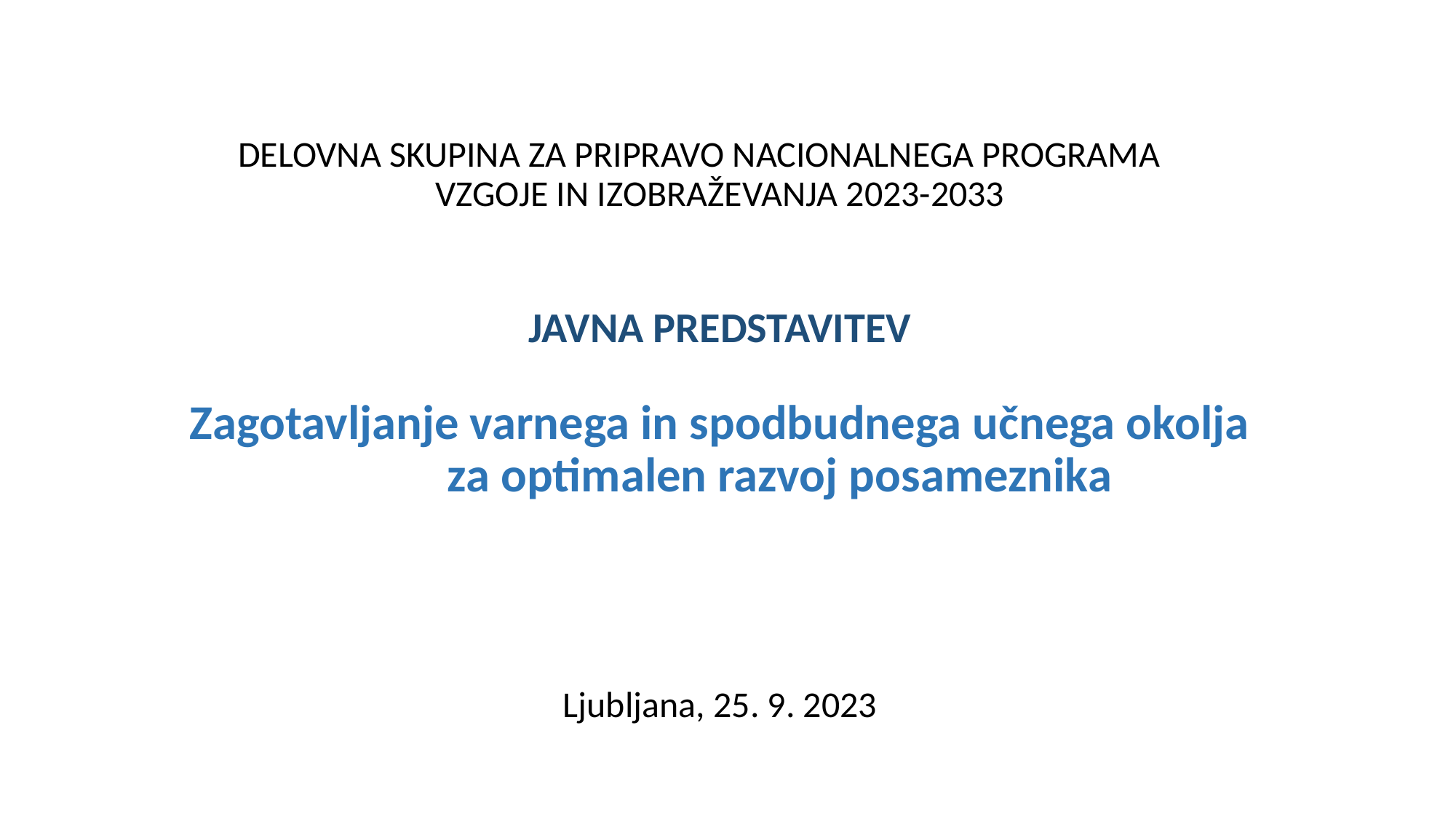

# DELOVNA SKUPINA ZA PRIPRAVO NACIONALNEGA PROGRAMA      VZGOJE IN IZOBRAŽEVANJA 2023-2033 JAVNA PREDSTAVITEV Zagotavljanje varnega in spodbudnega učnega okolja            za optimalen razvoj posameznika Ljubljana, 25. 9. 2023